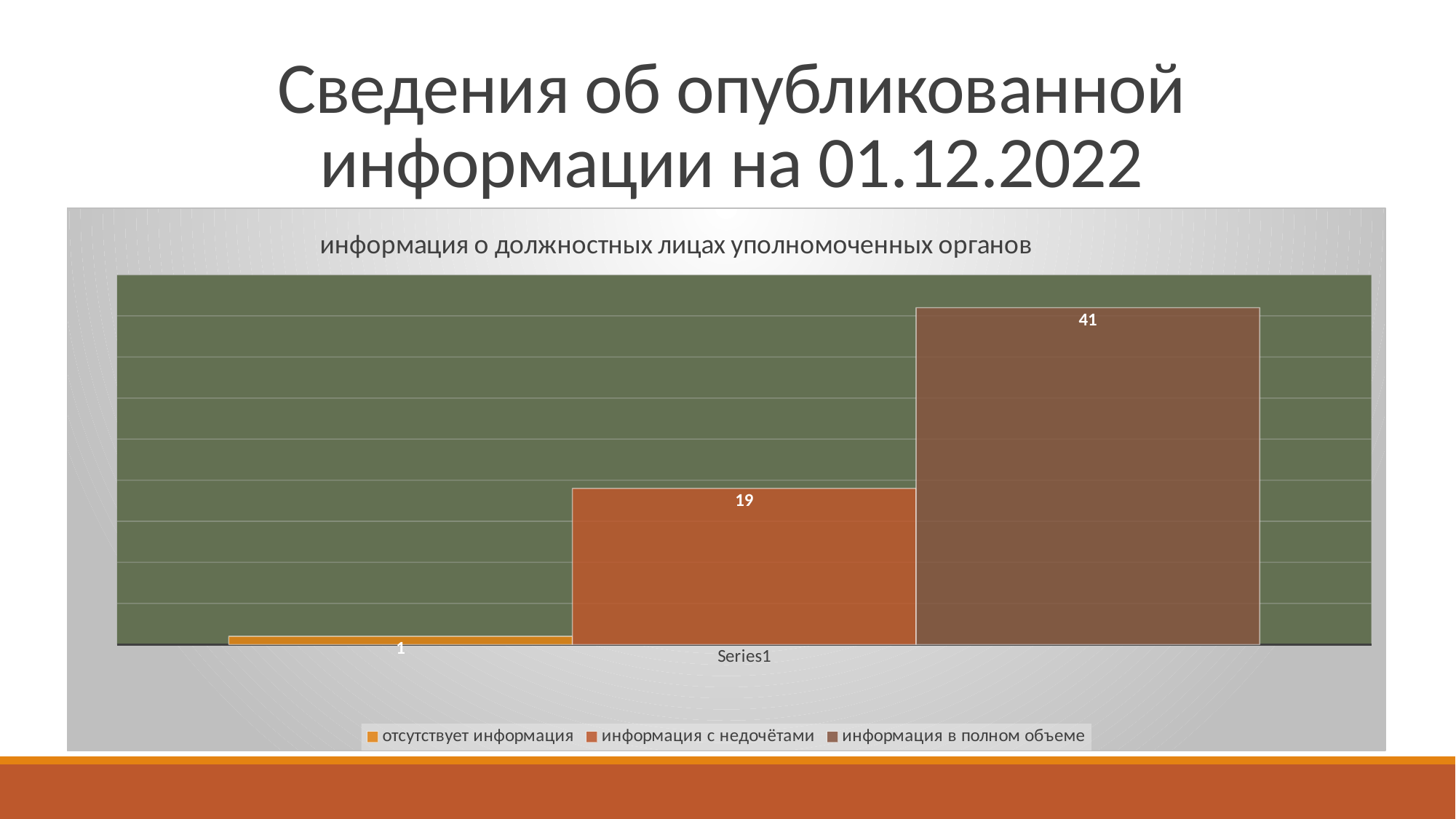

# Сведения об опубликованной информации на 01.12.2022

### Chart: информация о должностных лицах уполномоченных органов

| Category | отсутствует информация | информация с недочётами | информация в полном объеме |
|---|---|---|---|
|  | 1.0 | 19.0 | 41.0 |